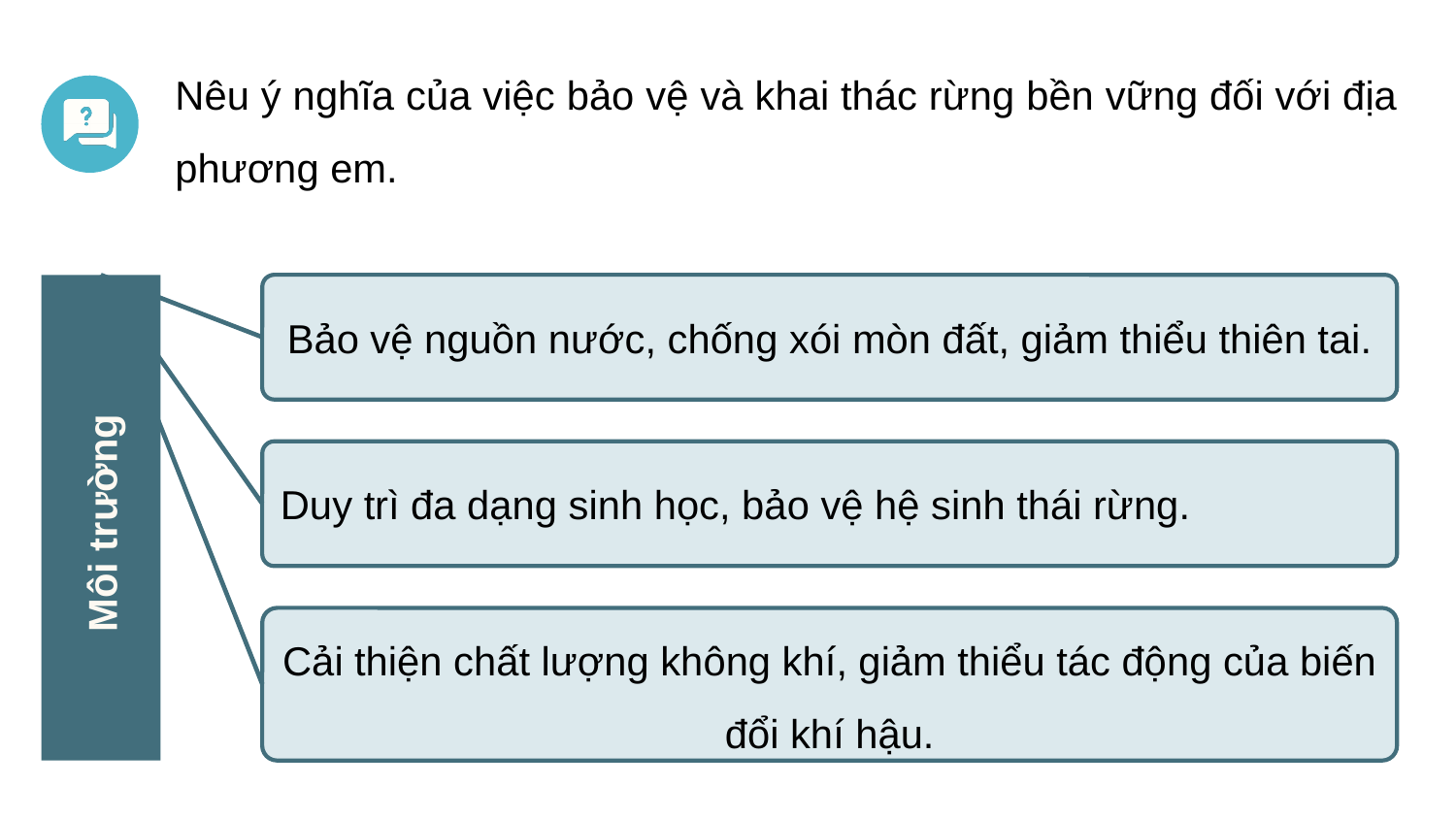

Nêu ý nghĩa của việc bảo vệ và khai thác rừng bền vững đối với địa phương em.

Bảo vệ nguồn nước, chống xói mòn đất, giảm thiểu thiên tai.
Duy trì đa dạng sinh học, bảo vệ hệ sinh thái rừng.
Môi trường
Cải thiện chất lượng không khí, giảm thiểu tác động của biến đổi khí hậu.